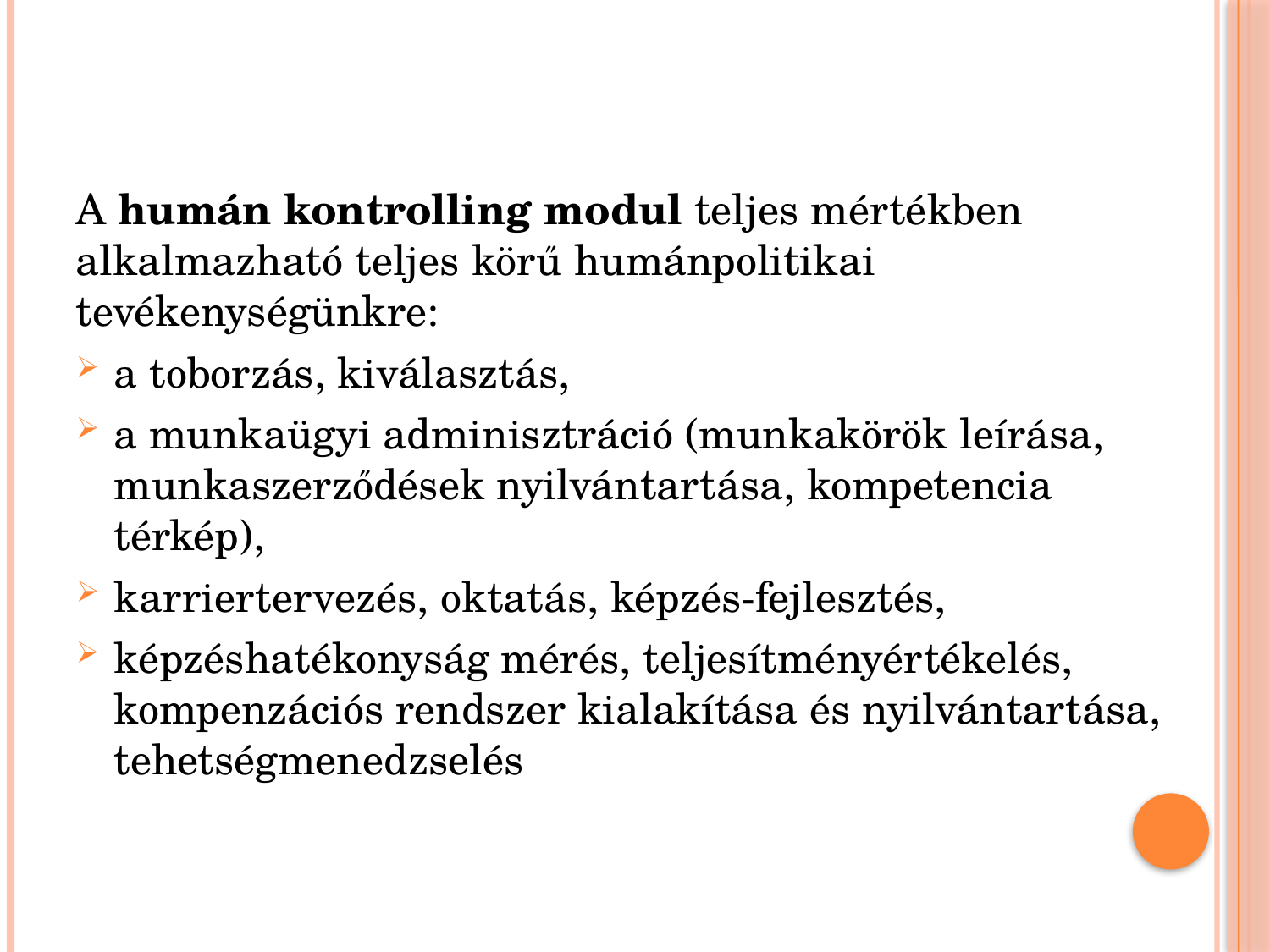

A humán kontrolling modul teljes mértékben alkalmazható teljes körű humánpolitikai tevékenységünkre:
a toborzás, kiválasztás,
a munkaügyi adminisztráció (munkakörök leírása, munkaszerződések nyilvántartása, kompetencia térkép),
karriertervezés, oktatás, képzés-fejlesztés,
képzéshatékonyság mérés, teljesítményértékelés, kompenzációs rendszer kialakítása és nyilvántartása, tehetségmenedzselés